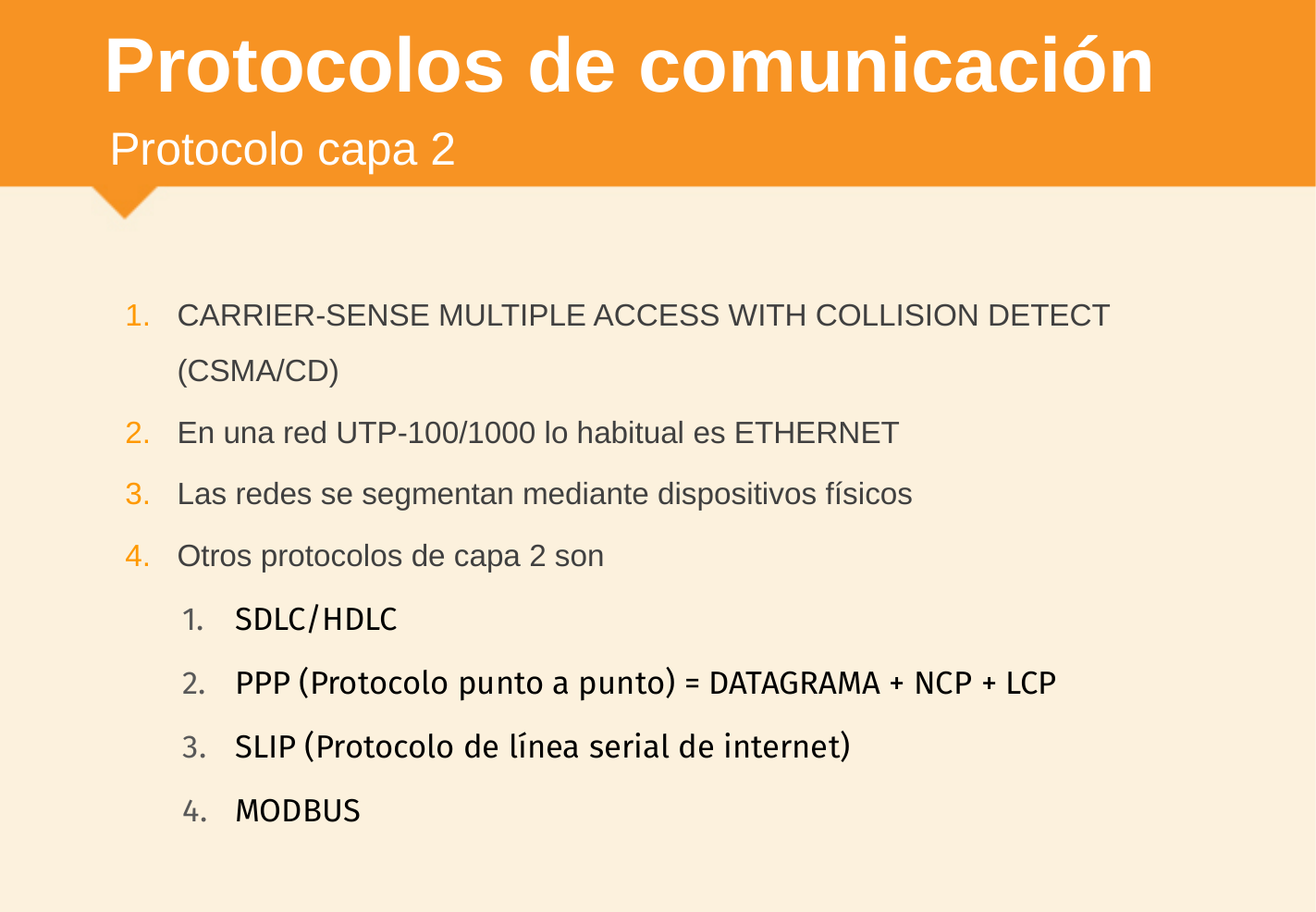

# Protocolos de comunicación
Protocolo capa 2
CARRIER-SENSE MULTIPLE ACCESS WITH COLLISION DETECT (CSMA/CD)
En una red UTP-100/1000 lo habitual es ETHERNET
Las redes se segmentan mediante dispositivos físicos
Otros protocolos de capa 2 son
SDLC/HDLC
PPP (Protocolo punto a punto) = DATAGRAMA + NCP + LCP
SLIP (Protocolo de línea serial de internet)
MODBUS